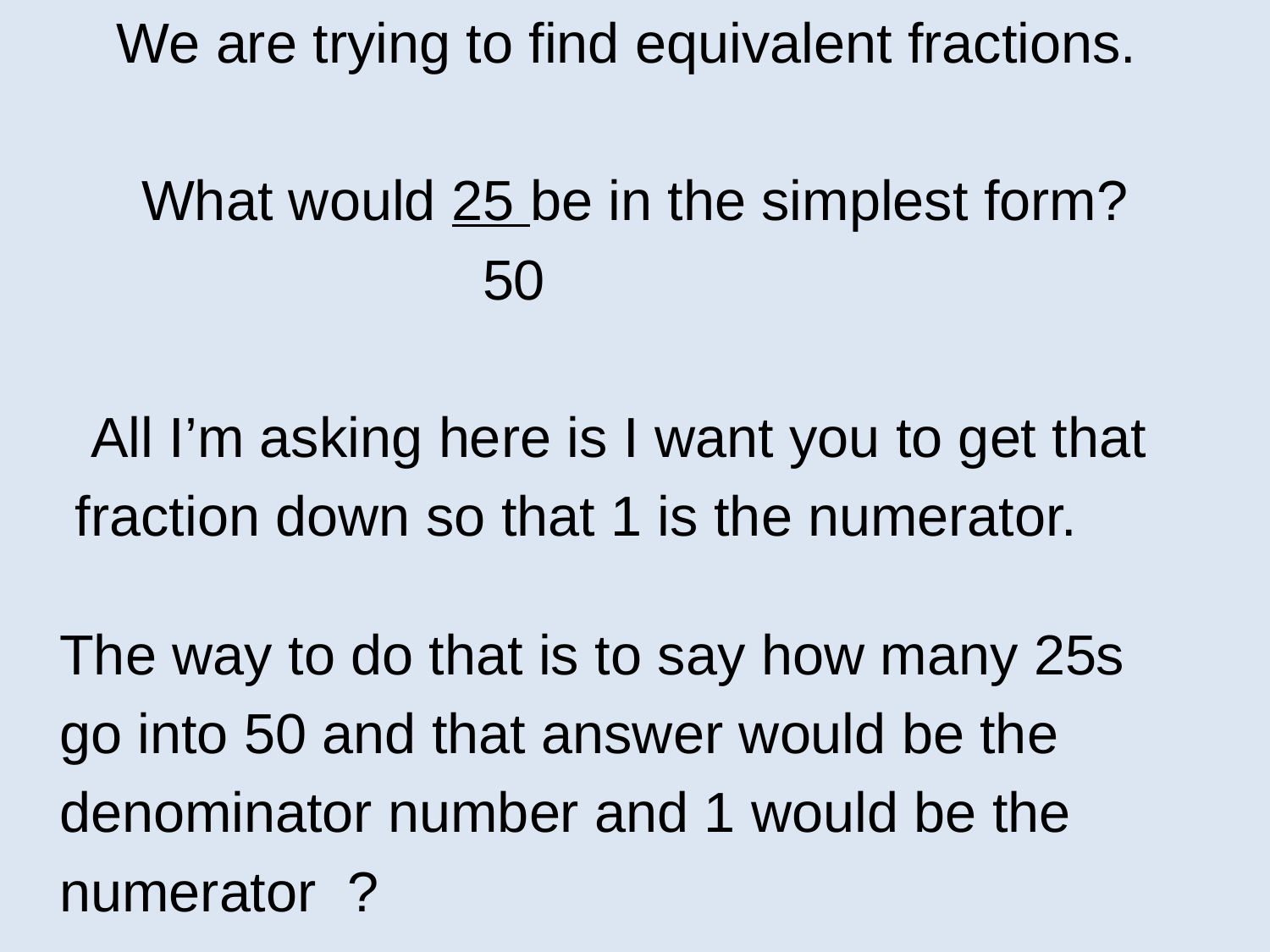

We are trying to find equivalent fractions.

What would 25 be in the simplest form?
                              50

     All I’m asking here is I want you to get that
    fraction down so that 1 is the numerator.

   The way to do that is to say how many 25s
   go into 50 and that answer would be the
   denominator number and 1 would be the
   numerator  ?